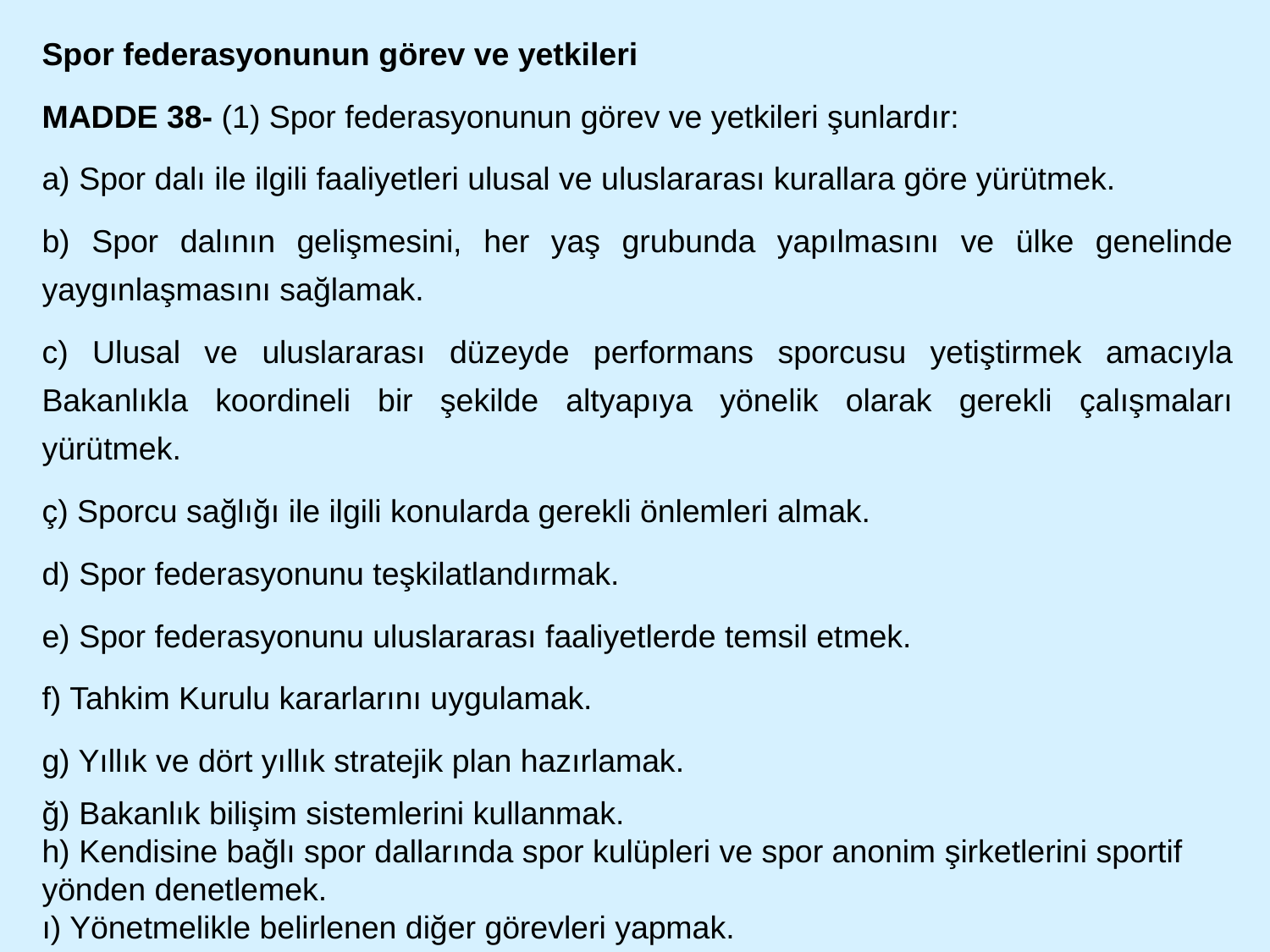

Spor federasyonunun görev ve yetkileri
MADDE 38- (1) Spor federasyonunun görev ve yetkileri şunlardır:
a) Spor dalı ile ilgili faaliyetleri ulusal ve uluslararası kurallara göre yürütmek.
b) Spor dalının gelişmesini, her yaş grubunda yapılmasını ve ülke genelinde yaygınlaşmasını sağlamak.
c) Ulusal ve uluslararası düzeyde performans sporcusu yetiştirmek amacıyla Bakanlıkla koordineli bir şekilde altyapıya yönelik olarak gerekli çalışmaları yürütmek.
ç) Sporcu sağlığı ile ilgili konularda gerekli önlemleri almak.
d) Spor federasyonunu teşkilatlandırmak.
e) Spor federasyonunu uluslararası faaliyetlerde temsil etmek.
f) Tahkim Kurulu kararlarını uygulamak.
g) Yıllık ve dört yıllık stratejik plan hazırlamak.
ğ) Bakanlık bilişim sistemlerini kullanmak.
h) Kendisine bağlı spor dallarında spor kulüpleri ve spor anonim şirketlerini sportif yönden denetlemek.
ı) Yönetmelikle belirlenen diğer görevleri yapmak.